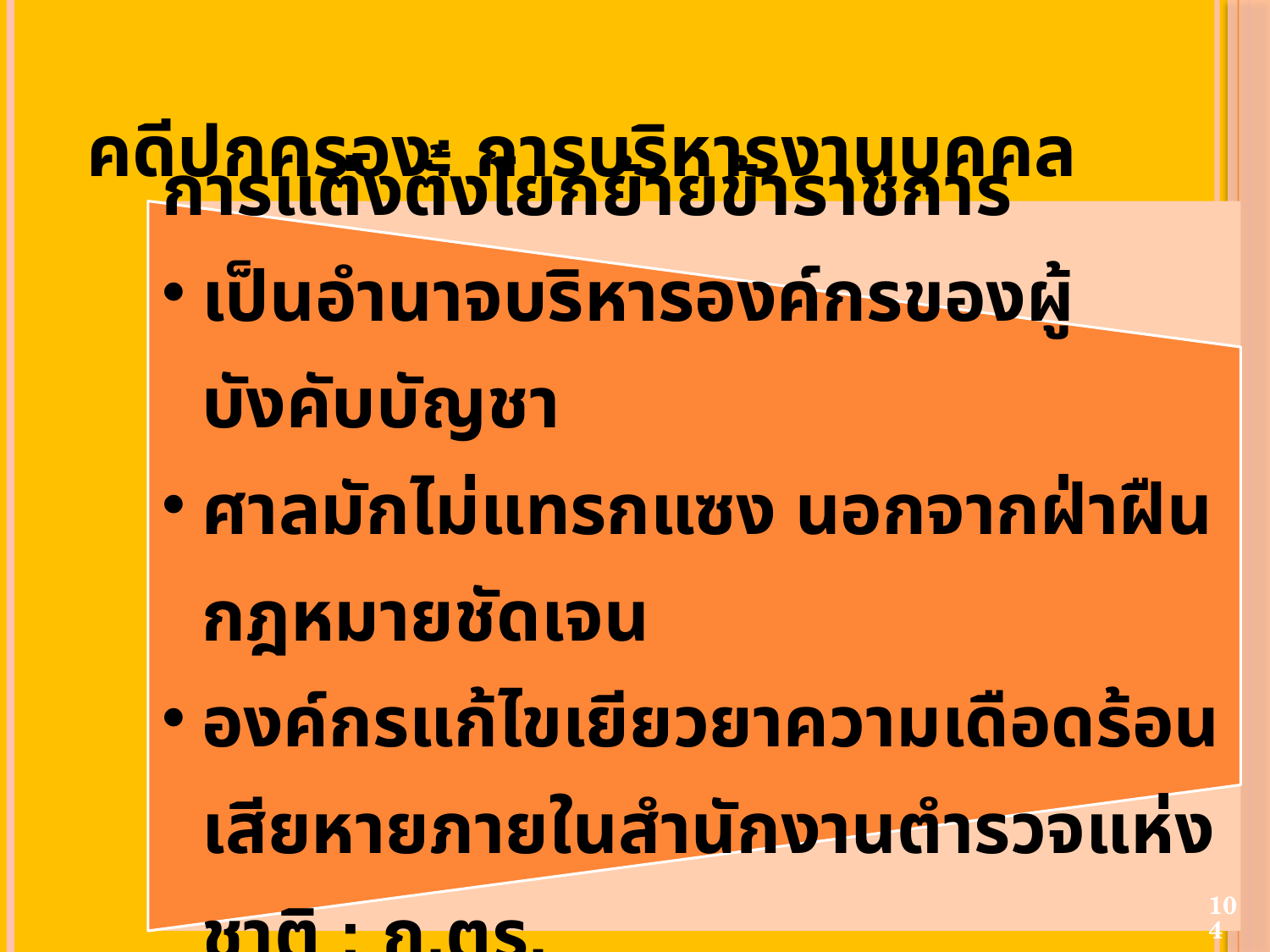

# คดีปกครอง: การบริหารงานบุคคล
การแต่งตั้งโยกย้ายข้าราชการ
เป็นอำนาจบริหารองค์กรของผู้บังคับบัญชา
ศาลมักไม่แทรกแซง นอกจากฝ่าฝืนกฎหมายชัดเจน
104